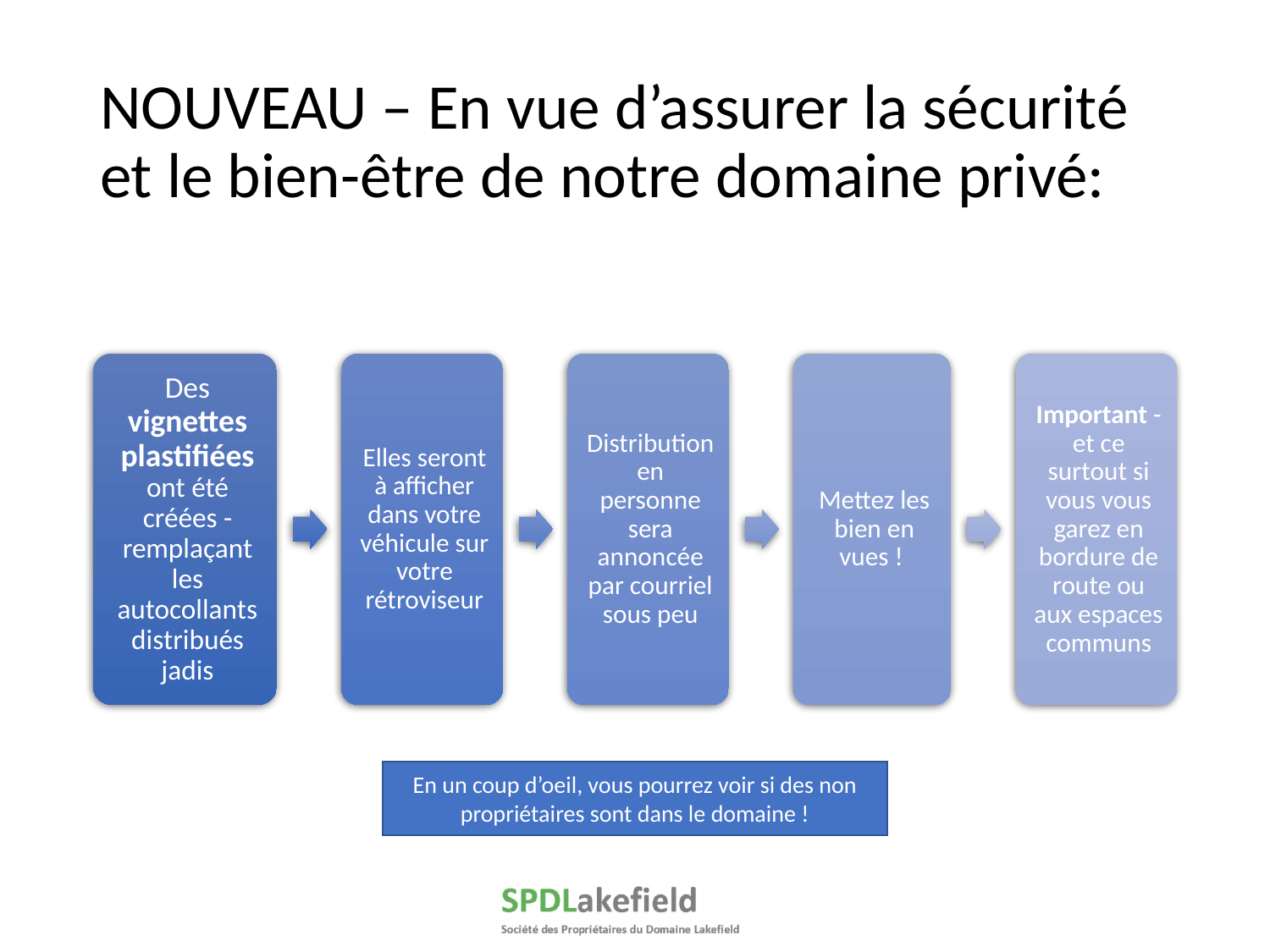

# NOUVEAU – En vue d’assurer la sécurité et le bien-être de notre domaine privé:
Des vignettes plastifiées ont été créées - remplaçant les autocollants distribués jadis

Elles seront à afficher dans votre véhicule sur votre rétroviseur

Distribution en personne sera annoncée par courriel sous peu

Mettez les bien en vues !

Important - et ce surtout si vous vous garez en bordure de route ou aux espaces communs
En un coup d’oeil, vous pourrez voir si des non propriétaires sont dans le domaine !